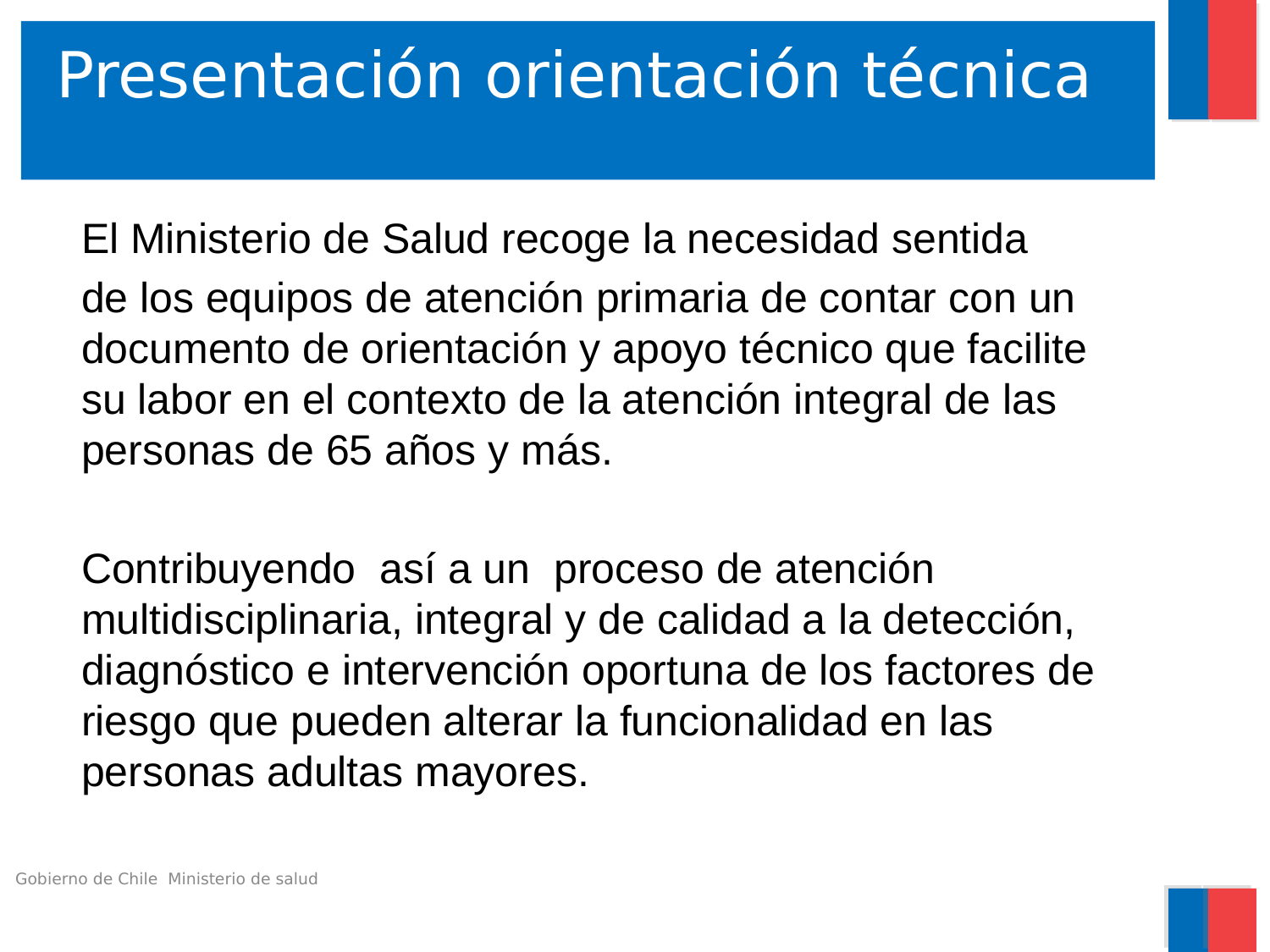

# Presentación orientación técnica
    El Ministerio de Salud recoge la necesidad sentida
    de los equipos de atención primaria de contar con un documento de orientación y apoyo técnico que facilite su labor en el contexto de la atención integral de las personas de 65 años y más.

    Contribuyendo  así a un  proceso de atención multidisciplinaria, integral y de calidad a la detección, diagnóstico e intervención oportuna de los factores de riesgo que pueden alterar la funcionalidad en las personas adultas mayores.
Gobierno de Chile  Ministerio de salud